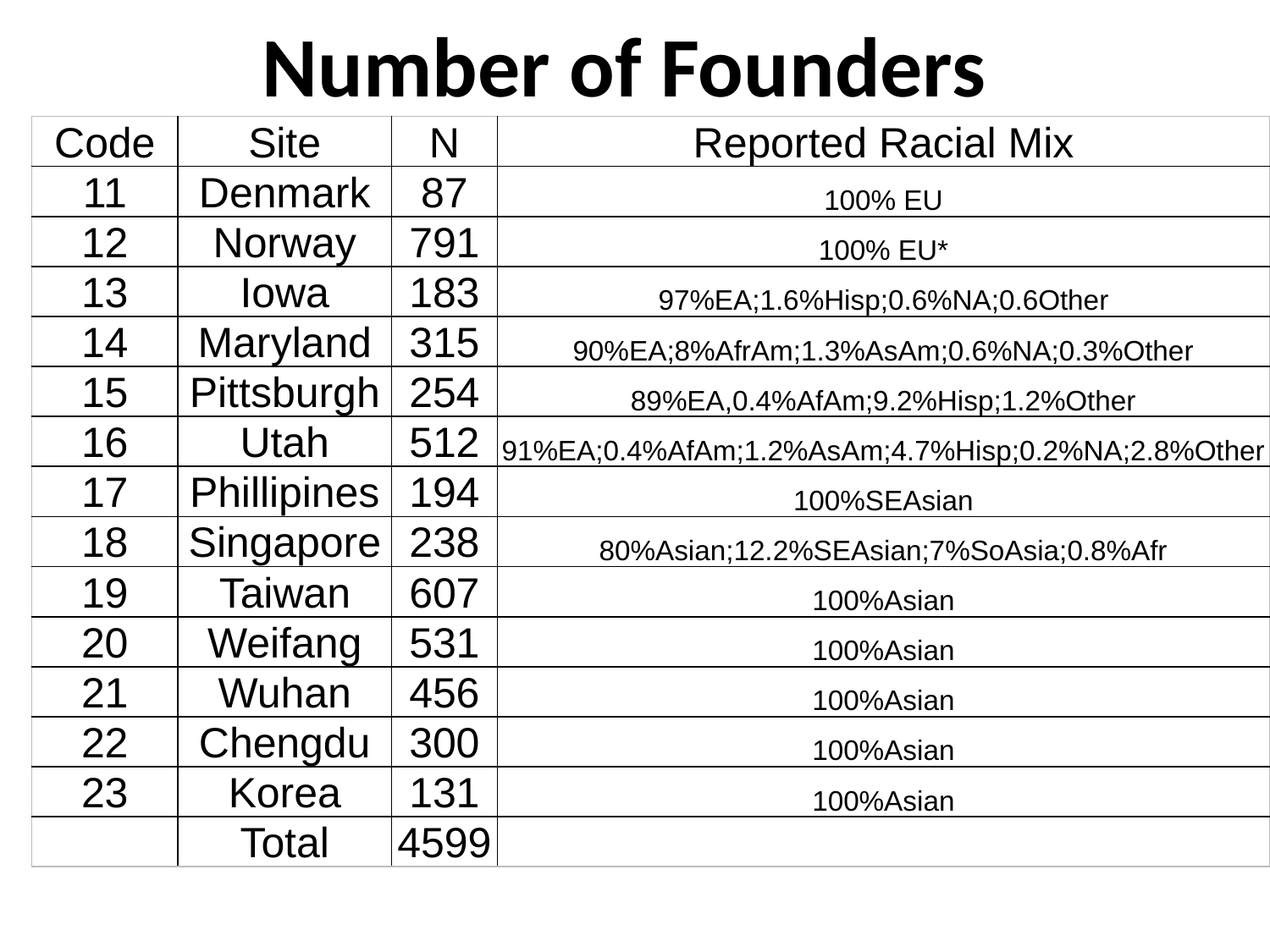

# Number of Founders
| Code | Site | N | Reported Racial Mix |
| --- | --- | --- | --- |
| 11 | Denmark | 87 | 100% EU |
| 12 | Norway | 791 | 100% EU\* |
| 13 | Iowa | 183 | 97%EA;1.6%Hisp;0.6%NA;0.6Other |
| 14 | Maryland | 315 | 90%EA;8%AfrAm;1.3%AsAm;0.6%NA;0.3%Other |
| 15 | Pittsburgh | 254 | 89%EA,0.4%AfAm;9.2%Hisp;1.2%Other |
| 16 | Utah | 512 | 91%EA;0.4%AfAm;1.2%AsAm;4.7%Hisp;0.2%NA;2.8%Other |
| 17 | Phillipines | 194 | 100%SEAsian |
| 18 | Singapore | 238 | 80%Asian;12.2%SEAsian;7%SoAsia;0.8%Afr |
| 19 | Taiwan | 607 | 100%Asian |
| 20 | Weifang | 531 | 100%Asian |
| 21 | Wuhan | 456 | 100%Asian |
| 22 | Chengdu | 300 | 100%Asian |
| 23 | Korea | 131 | 100%Asian |
|  | Total | 4599 |  |